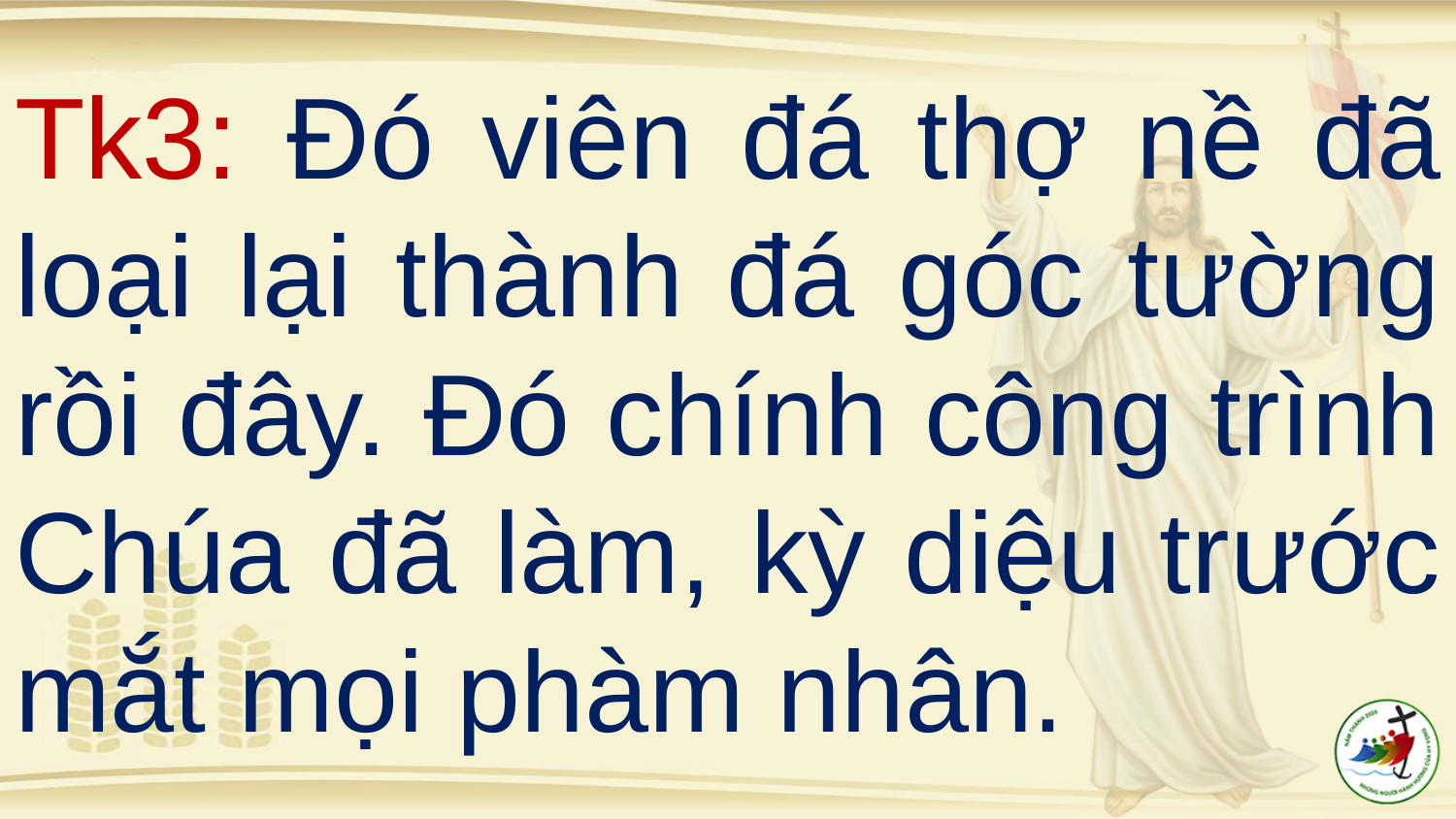

# Tk3: Đó viên đá thợ nề đã loại lại thành đá góc tường rồi đây. Đó chính công trình Chúa đã làm, kỳ diệu trước mắt mọi phàm nhân.